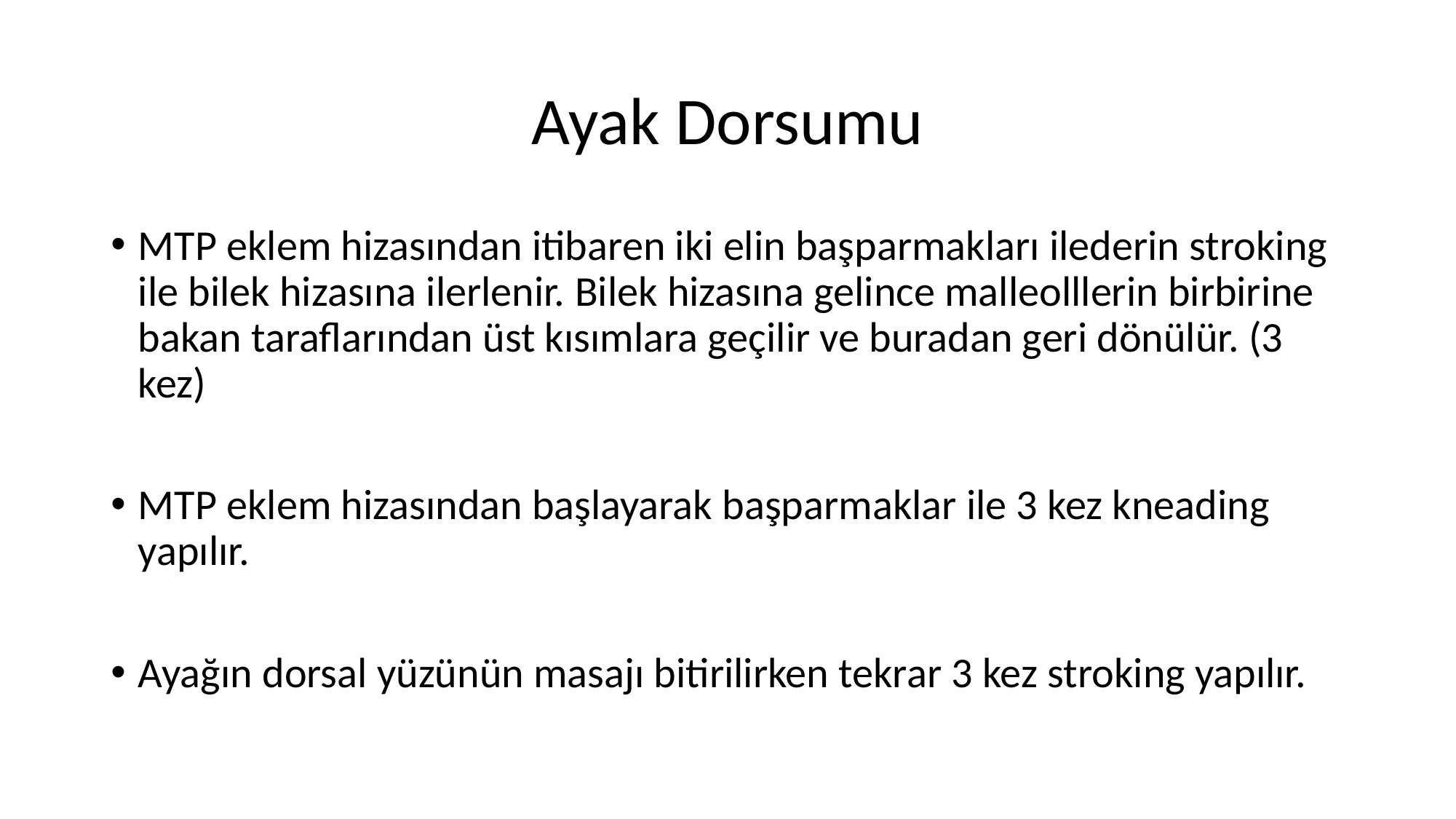

# Ayak Dorsumu
MTP eklem hizasından itibaren iki elin başparmakları ilederin stroking ile bilek hizasına ilerlenir. Bilek hizasına gelince malleolllerin birbirine bakan taraflarından üst kısımlara geçilir ve buradan geri dönülür. (3 kez)

MTP eklem hizasından başlayarak başparmaklar ile 3 kez kneading yapılır.

Ayağın dorsal yüzünün masajı bitirilirken tekrar 3 kez stroking yapılır.